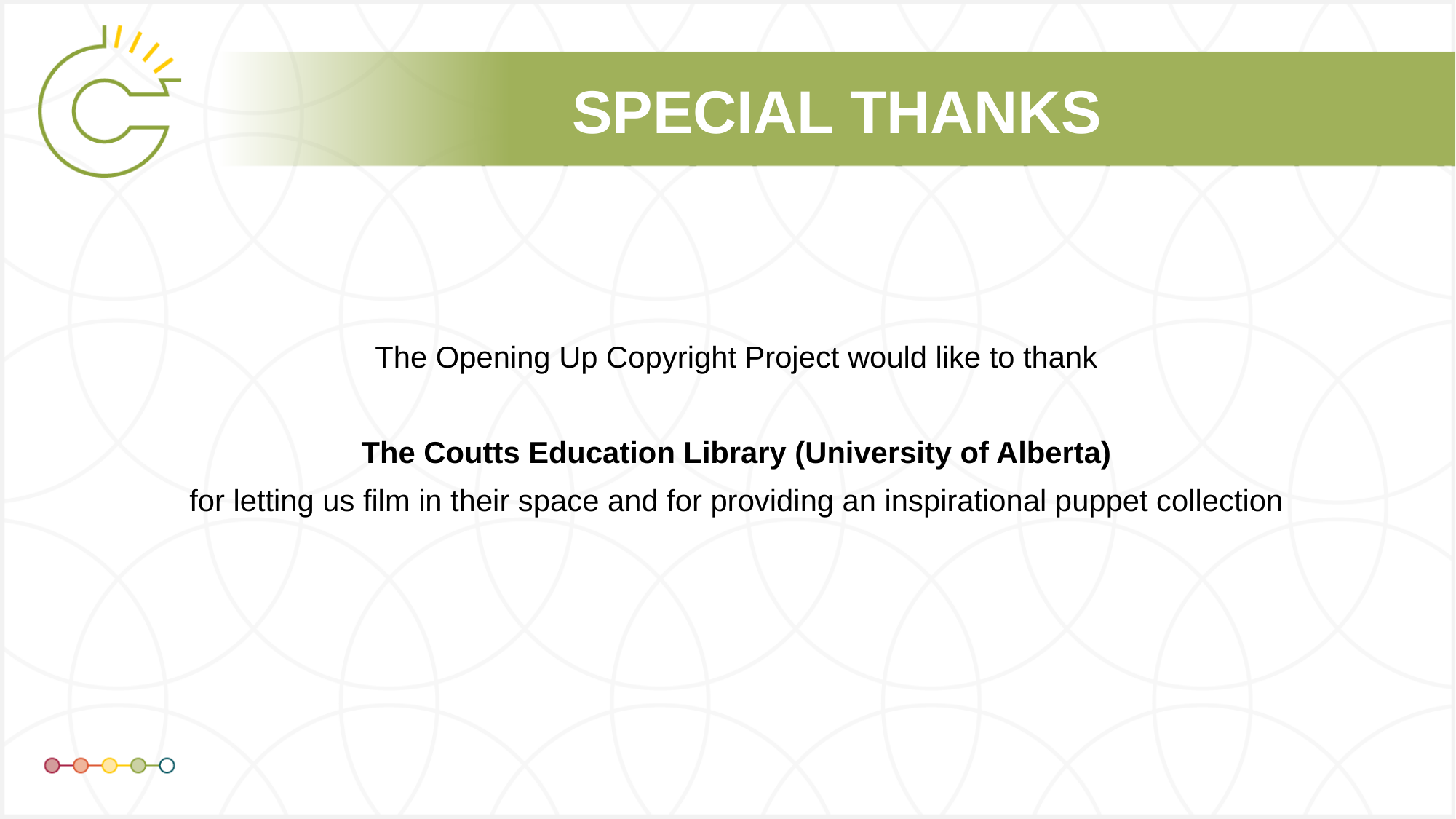

# SPECIAL THANKS

The Opening Up Copyright Project would like to thank

The Coutts Education Library (University of Alberta)
for letting us film in their space and for providing an inspirational puppet collection